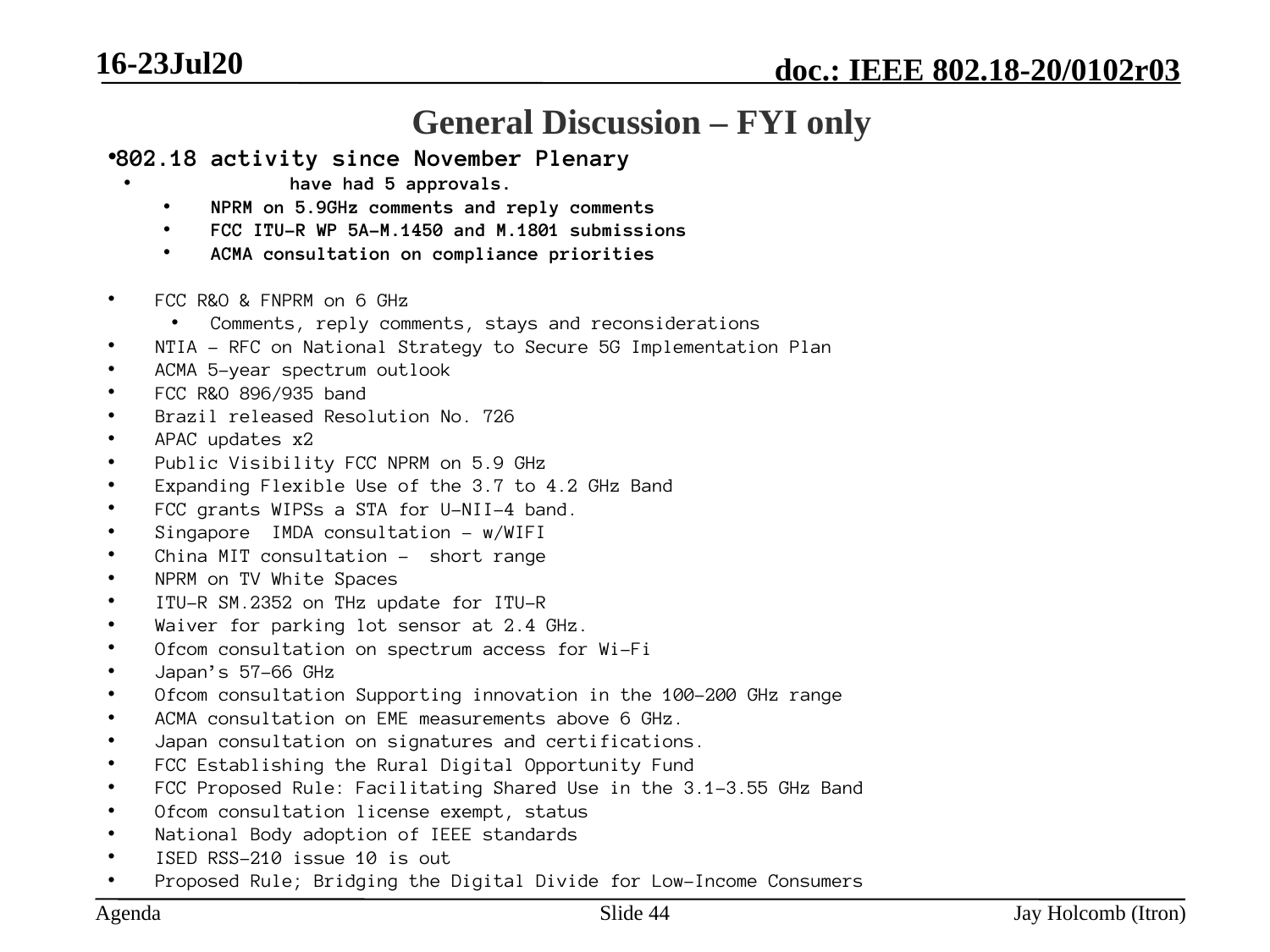

16-23Jul20
# General Discussion – FYI only
802.18 activity since November Plenary
	have had 5 approvals.
NPRM on 5.9GHz comments and reply comments
FCC ITU-R WP 5A-M.1450 and M.1801 submissions
ACMA consultation on compliance priorities

FCC R&O & FNPRM on 6 GHz
Comments, reply comments, stays and reconsiderations
NTIA - RFC on National Strategy to Secure 5G Implementation Plan
ACMA 5-year spectrum outlook
FCC R&O 896/935 band
Brazil released Resolution No. 726
APAC updates x2
Public Visibility FCC NPRM on 5.9 GHz
Expanding Flexible Use of the 3.7 to 4.2 GHz Band
FCC grants WIPSs a STA for U-NII-4 band.
Singapore  IMDA consultation – w/WIFI
China MIT consultation -  short range
NPRM on TV White Spaces
ITU-R SM.2352 on THz update for ITU-R
Waiver for parking lot sensor at 2.4 GHz.
Ofcom consultation on spectrum access for Wi-Fi
Japan’s 57-66 GHz
Ofcom consultation Supporting innovation in the 100-200 GHz range
ACMA consultation on EME measurements above 6 GHz.
Japan consultation on signatures and certifications.
FCC Establishing the Rural Digital Opportunity Fund
FCC Proposed Rule: Facilitating Shared Use in the 3.1-3.55 GHz Band
Ofcom consultation license exempt, status
National Body adoption of IEEE standards
ISED RSS-210 issue 10 is out
Proposed Rule; Bridging the Digital Divide for Low-Income Consumers

Slide 44
Jay Holcomb (Itron)